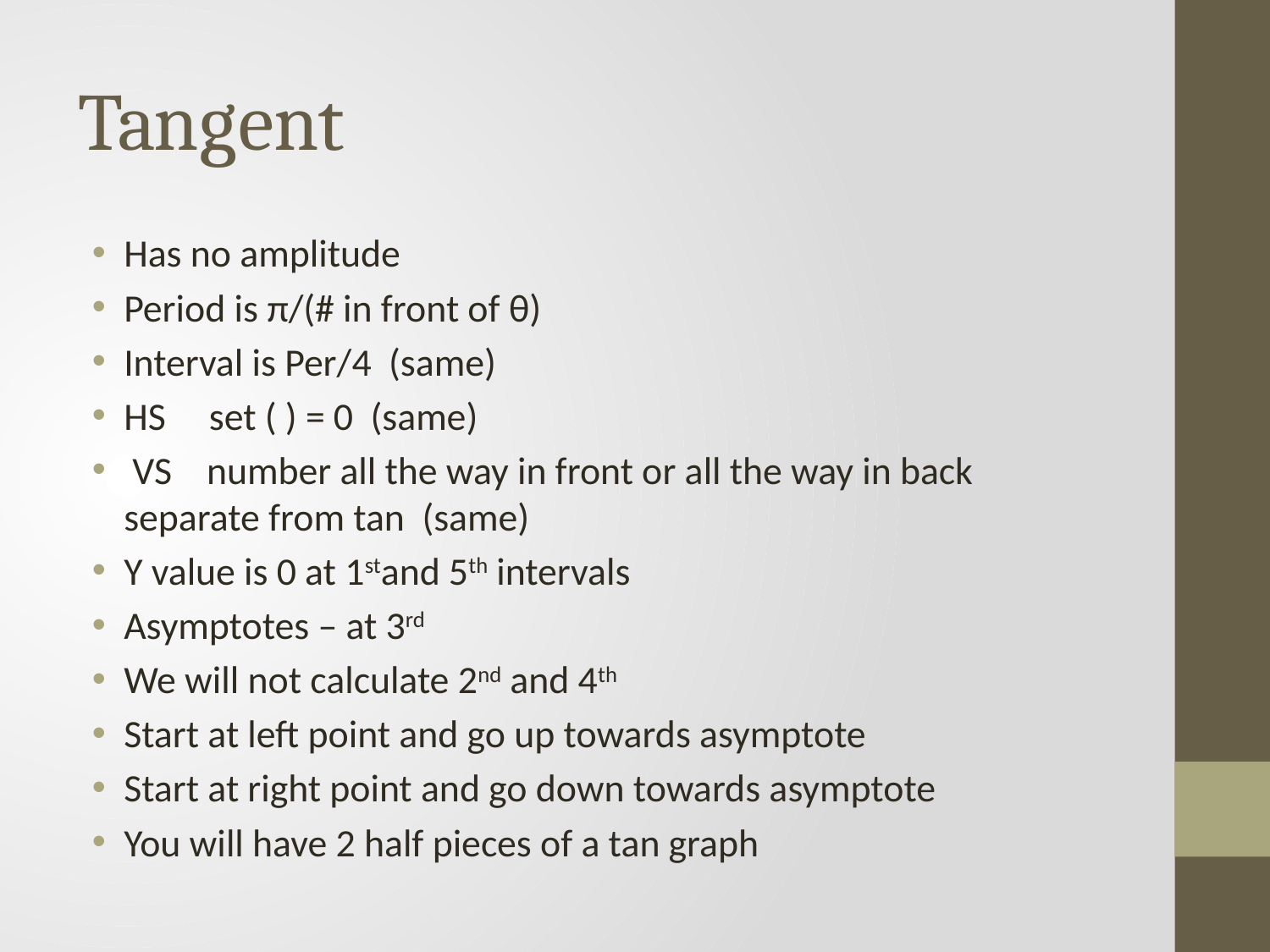

# Tangent
Has no amplitude
Period is π/(# in front of θ)
Interval is Per/4  (same)
HS     set ( ) = 0  (same)
 VS    number all the way in front or all the way in back separate from tan  (same)
Y value is 0 at 1stand 5th intervals
Asymptotes – at 3rd
We will not calculate 2nd and 4th
Start at left point and go up towards asymptote
Start at right point and go down towards asymptote
You will have 2 half pieces of a tan graph